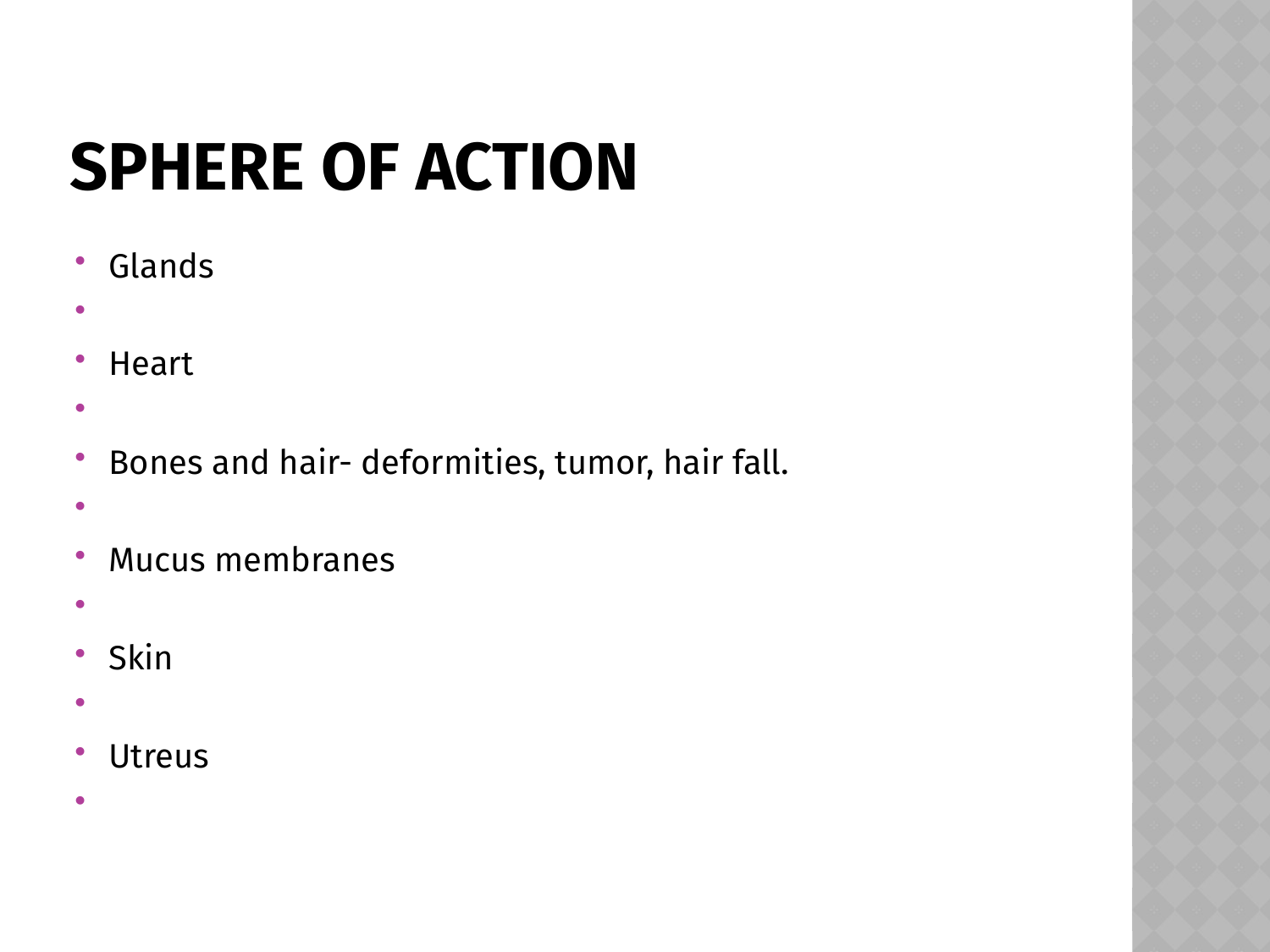

# Sphere of action
Glands

Heart

Bones and hair- deformities, tumor, hair fall.

Mucus membranes

Skin

Utreus